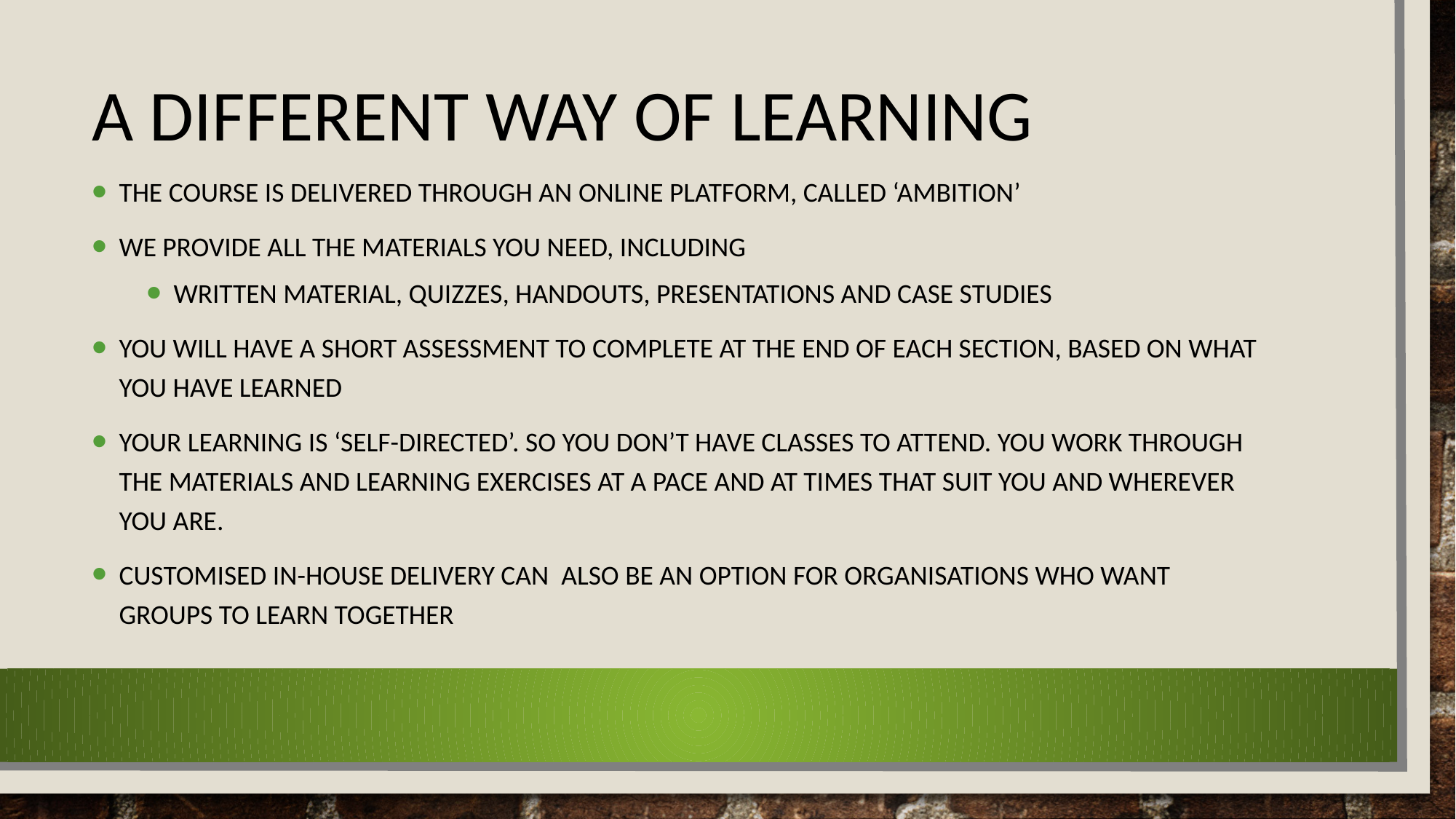

# A Different Way of Learning
The course is delivered through an online platform, called ‘Ambition’
We provide all the materials you need, including
Written material, quizzes, handouts, presentations and case studies
You will have a short assessment to complete at the end of each section, based on what you have learned
Your learning is ‘self-directed’. So you don’t have classes to attend. You work through the materials and learning exercises at a pace and at times that suit you and wherever you are.
customised in-house delivery can  also be an option for organisations who want groups to learn together